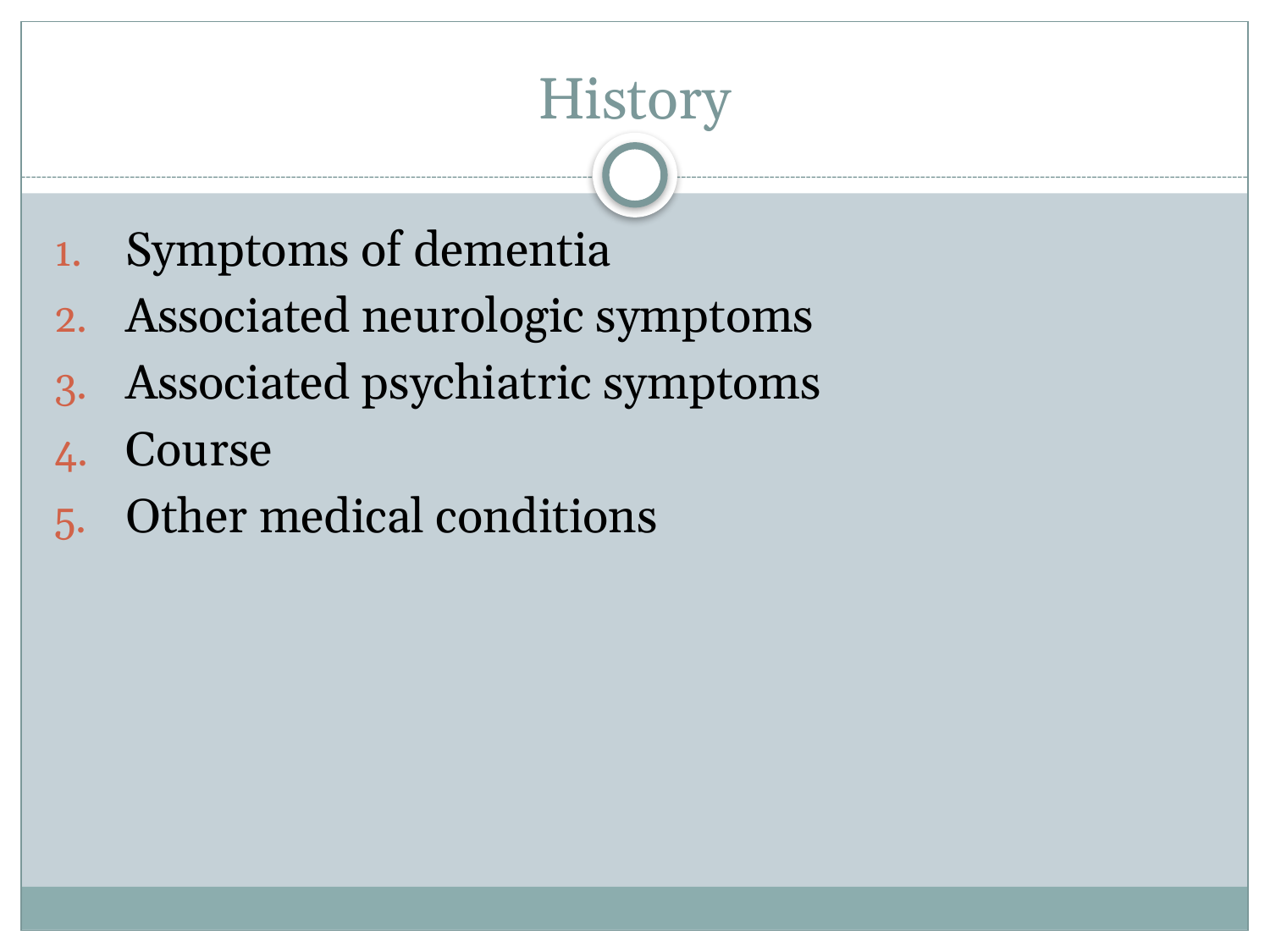

# History
Symptoms of dementia
Associated neurologic symptoms
Associated psychiatric symptoms
Course
Other medical conditions